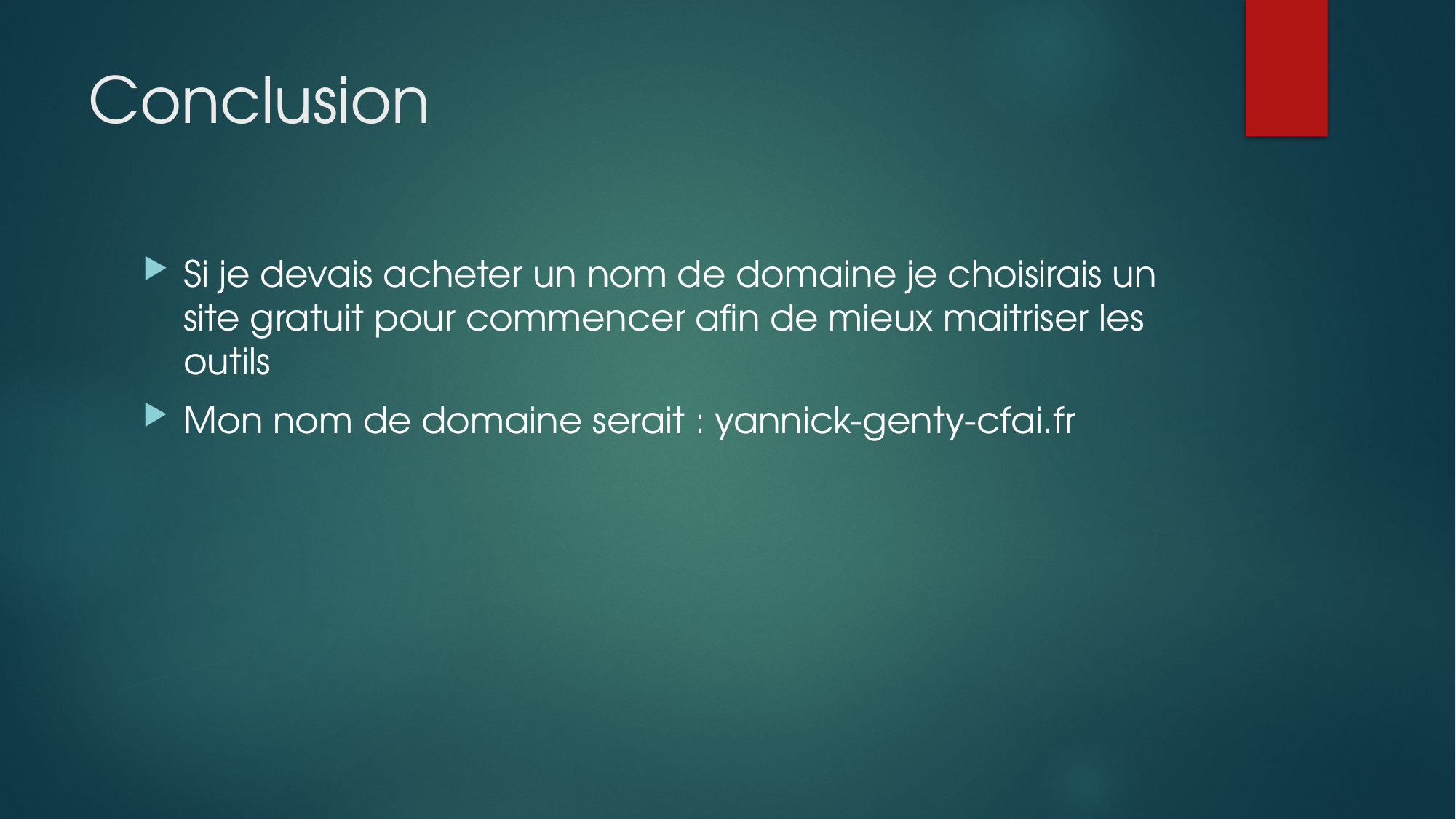

# Conclusion
Si je devais acheter un nom de domaine je choisirais un site gratuit pour commencer afin de mieux maitriser les outils
Mon nom de domaine serait : yannick-genty-cfai.fr